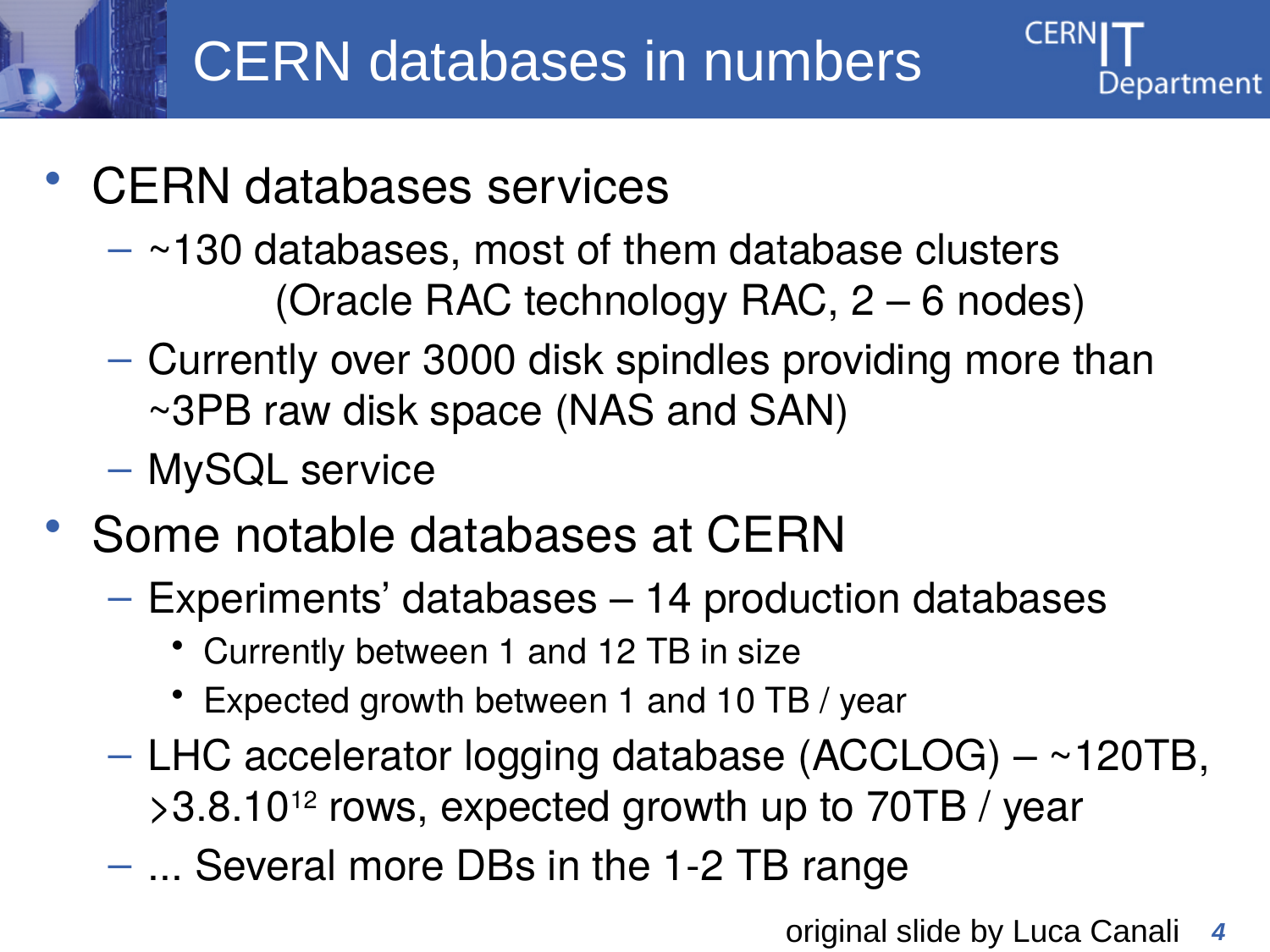

CERN databases services
~130 databases, most of them database clusters
	(Oracle RAC technology RAC, 2 – 6 nodes)
Currently over 3000 disk spindles providing more than ~3PB raw disk space (NAS and SAN)
MySQL service
Some notable databases at CERN
Experiments’ databases – 14 production databases
Currently between 1 and 12 TB in size
Expected growth between 1 and 10 TB / year
LHC accelerator logging database (ACCLOG) – ~120TB, >3.8.1012 rows, expected growth up to 70TB / year
... Several more DBs in the 1-2 TB range
CERN databases in numbers
original slide by Luca Canali
4